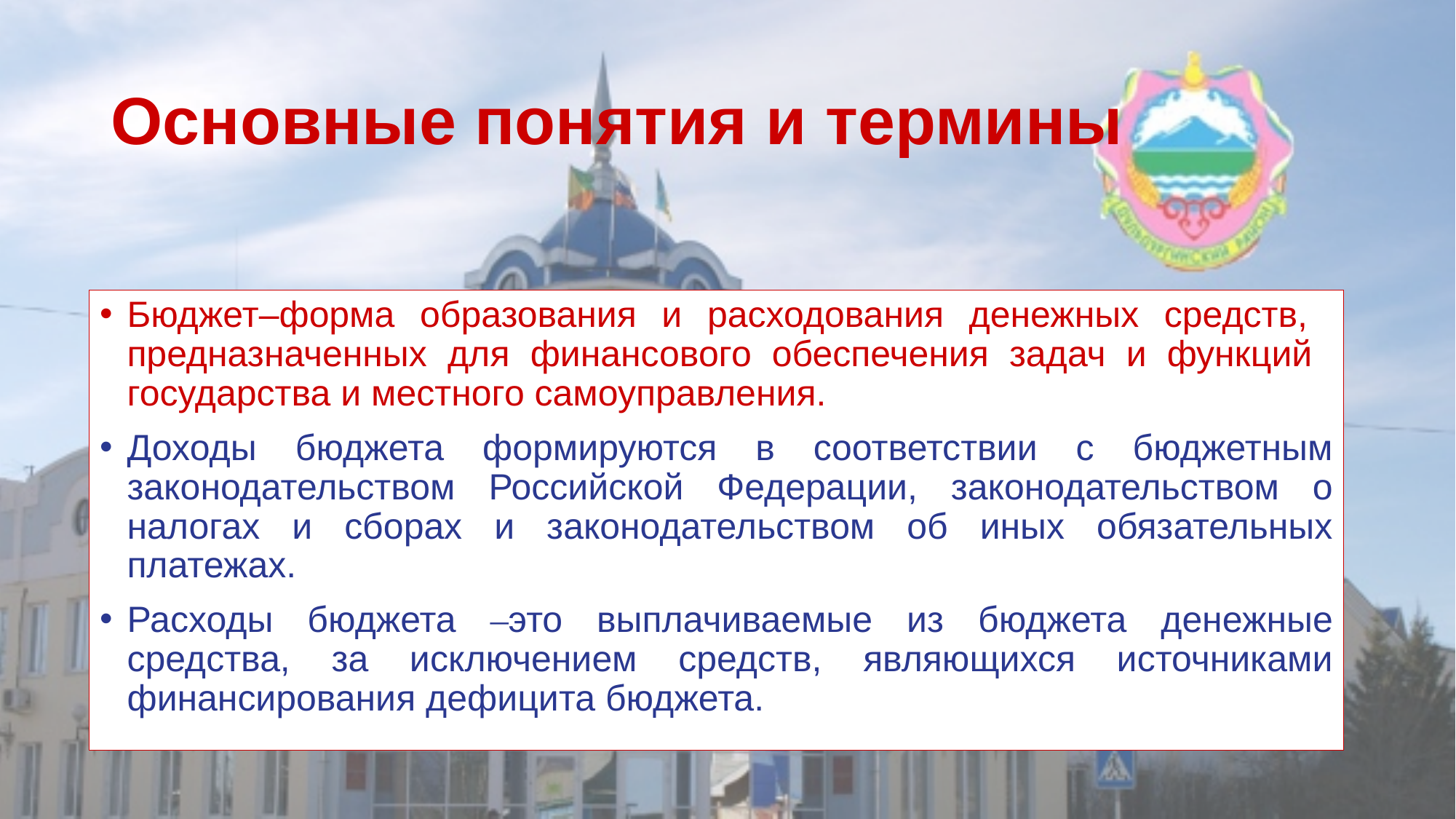

# Основные понятия и термины
Бюджет–форма образования и расходования денежных средств,  предназначенных для финансового обеспечения задач и функций  государства и местного самоуправления.
Доходы бюджета формируются в соответствии с бюджетным законодательством Российской Федерации, законодательством о налогах и сборах и законодательством об иных обязательных платежах.
Расходы бюджета ‒это выплачиваемые из бюджета денежные средства, за исключением средств, являющихся источниками финансирования дефицита бюджета.